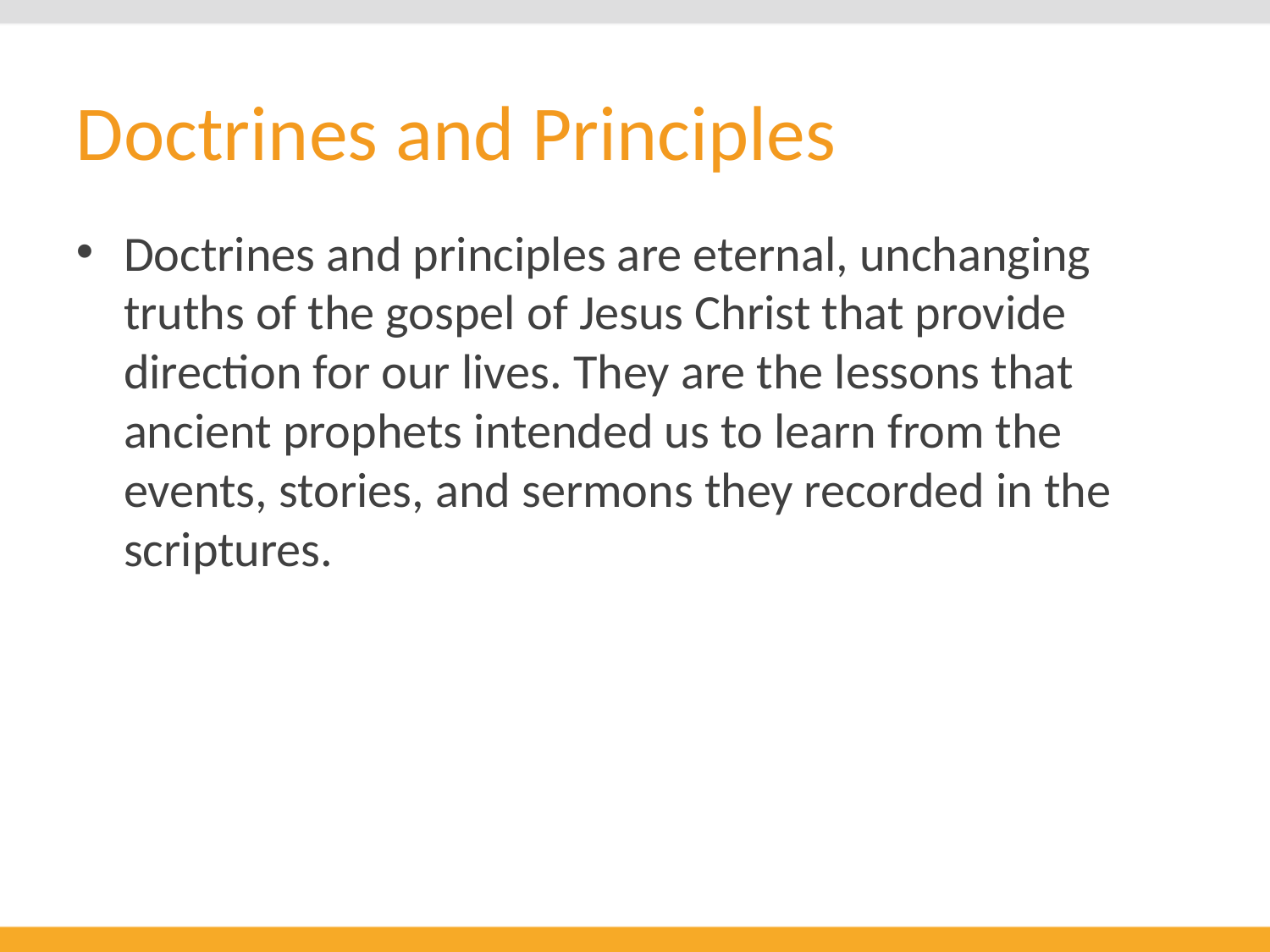

# Doctrines and Principles
Doctrines and principles are eternal, unchanging truths of the gospel of Jesus Christ that provide direction for our lives. They are the lessons that ancient prophets intended us to learn from the events, stories, and sermons they recorded in the scriptures.